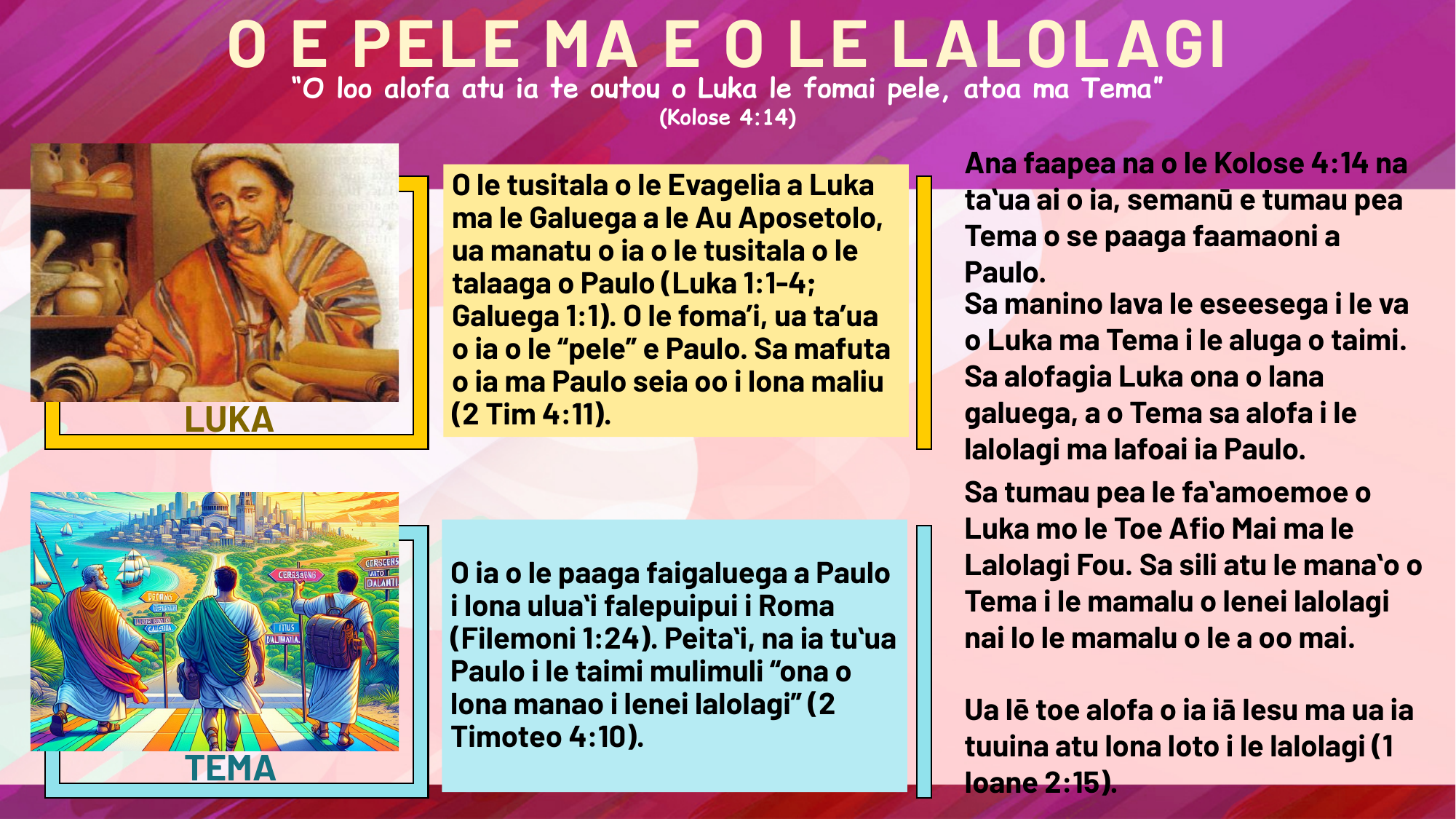

O E PELE MA E O LE LALOLAGI
“O loo alofa atu ia te outou o Luka le fomai pele, atoa ma Tema” (Kolose 4:14)
Ana faapea na o le Kolose 4:14 na taʻua ai o ia, semanū e tumau pea Tema o se paaga faamaoni a Paulo.
LUKA
O le tusitala o le Evagelia a Luka ma le Galuega a le Au Aposetolo, ua manatu o ia o le tusitala o le talaaga o Paulo (Luka 1:1-4; Galuega 1:1). O le foma’i, ua ta’ua o ia o le “pele” e Paulo. Sa mafuta o ia ma Paulo seia oo i lona maliu (2 Tim 4:11).
TEMA
O ia o le paaga faigaluega a Paulo i lona uluaʻi falepuipui i Roma (Filemoni 1:24). Peitaʻi, na ia tuʻua Paulo i le taimi mulimuli “ona o lona manao i lenei lalolagi” (2 Timoteo 4:10).
Sa manino lava le eseesega i le va o Luka ma Tema i le aluga o taimi. Sa alofagia Luka ona o lana galuega, a o Tema sa alofa i le lalolagi ma lafoai ia Paulo.
Sa tumau pea le faʻamoemoe o Luka mo le Toe Afio Mai ma le Lalolagi Fou. Sa sili atu le manaʻo o Tema i le mamalu o lenei lalolagi nai lo le mamalu o le a oo mai.
Ua lē toe alofa o ia iā Iesu ma ua ia tuuina atu lona loto i le lalolagi (1 Ioane 2:15).